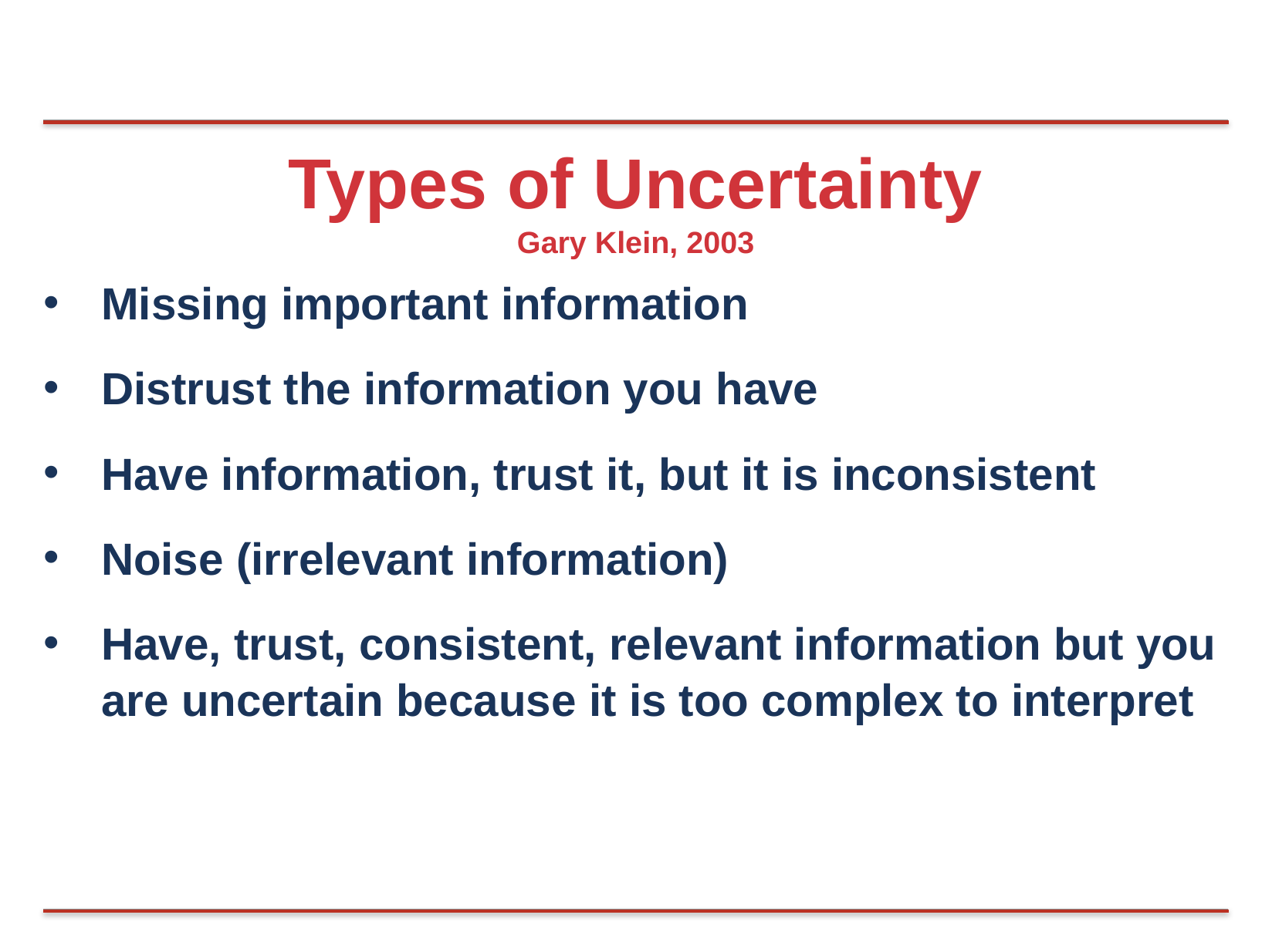

# Types of Uncertainty
Gary Klein, 2003
Missing important information
Distrust the information you have
Have information, trust it, but it is inconsistent
Noise (irrelevant information)
Have, trust, consistent, relevant information but you are uncertain because it is too complex to interpret